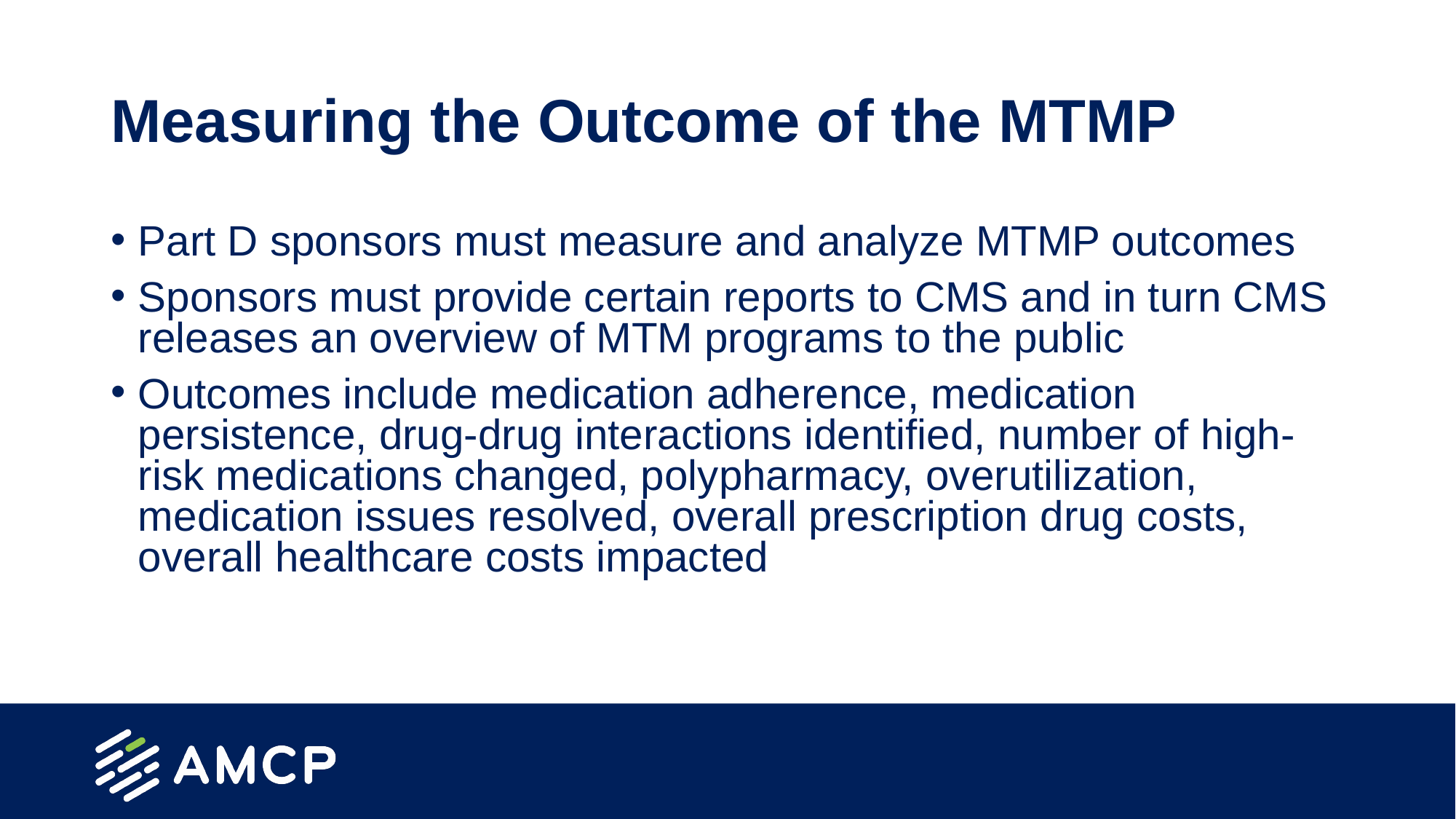

# Measuring the Outcome of the MTMP
Part D sponsors must measure and analyze MTMP outcomes
Sponsors must provide certain reports to CMS and in turn CMS releases an overview of MTM programs to the public
Outcomes include medication adherence, medication persistence, drug-drug interactions identified, number of high-risk medications changed, polypharmacy, overutilization, medication issues resolved, overall prescription drug costs, overall healthcare costs impacted